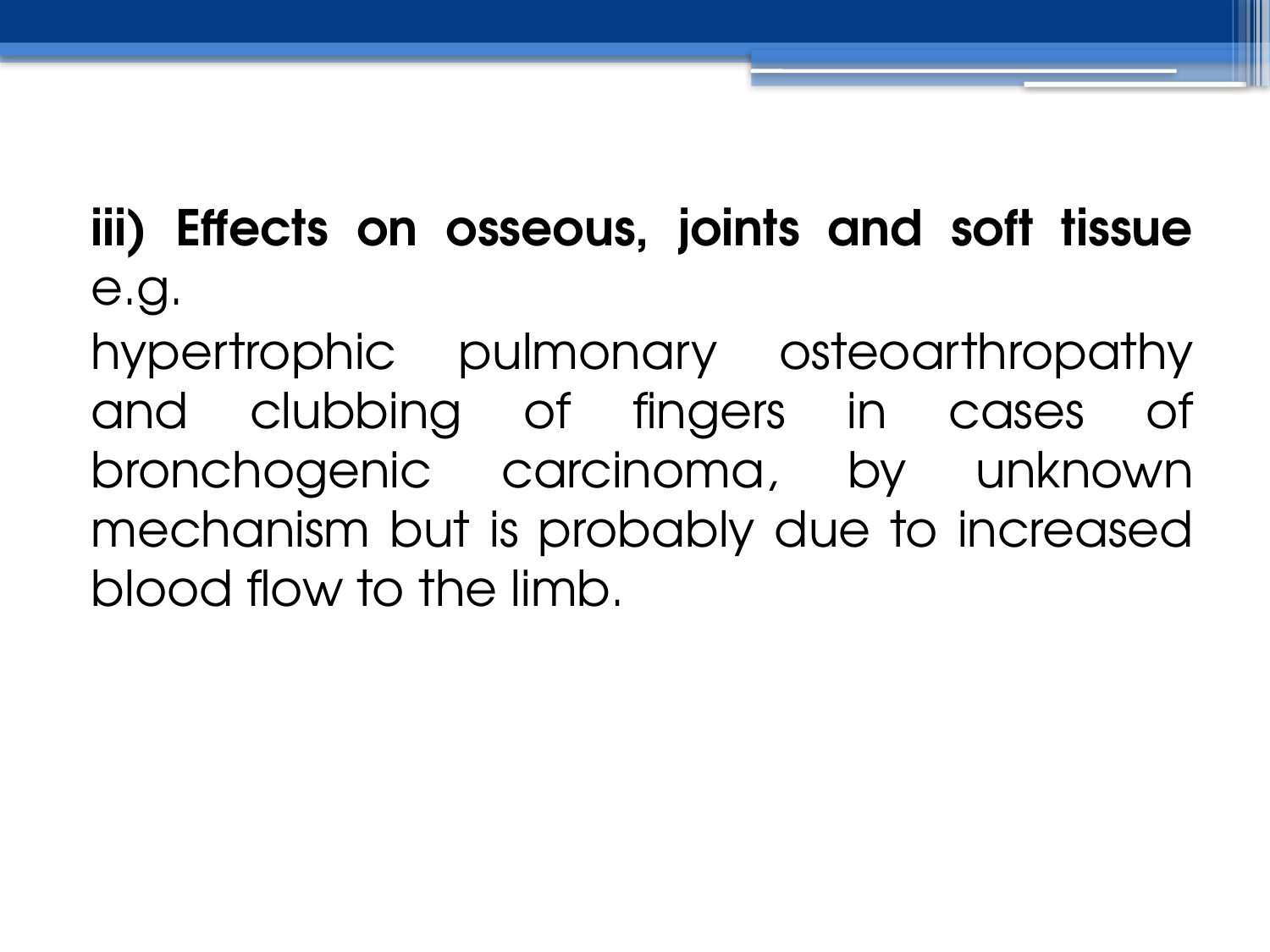

#
iii) Effects on osseous, joints and soft tissue e.g.
hypertrophic pulmonary osteoarthropathy and clubbing of fingers in cases of bronchogenic carcinoma, by unknown mechanism but is probably due to increased blood flow to the limb.